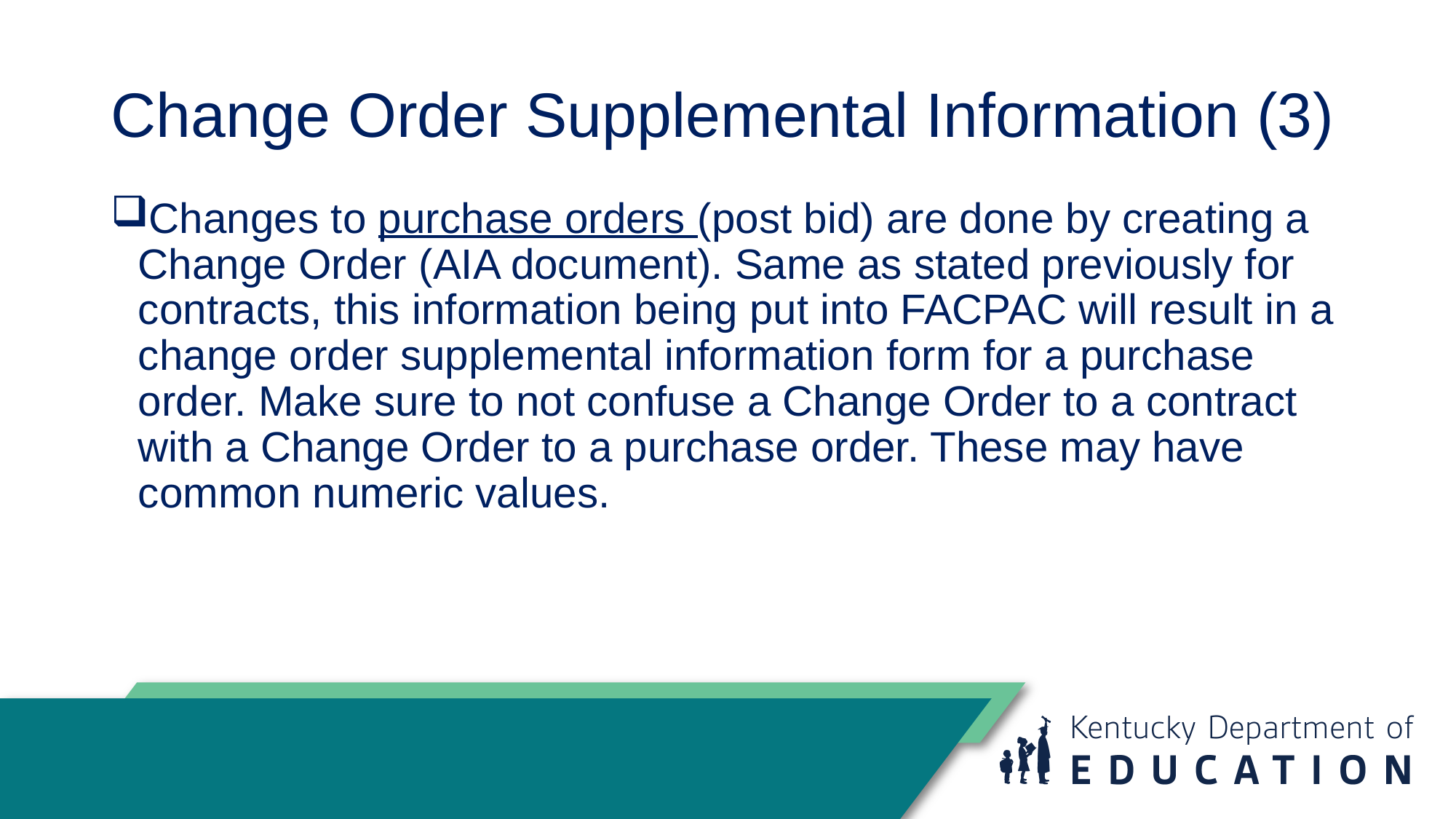

# Change Order Supplemental Information (3)
Changes to purchase orders (post bid) are done by creating a Change Order (AIA document). Same as stated previously for contracts, this information being put into FACPAC will result in a change order supplemental information form for a purchase order. Make sure to not confuse a Change Order to a contract with a Change Order to a purchase order. These may have common numeric values.